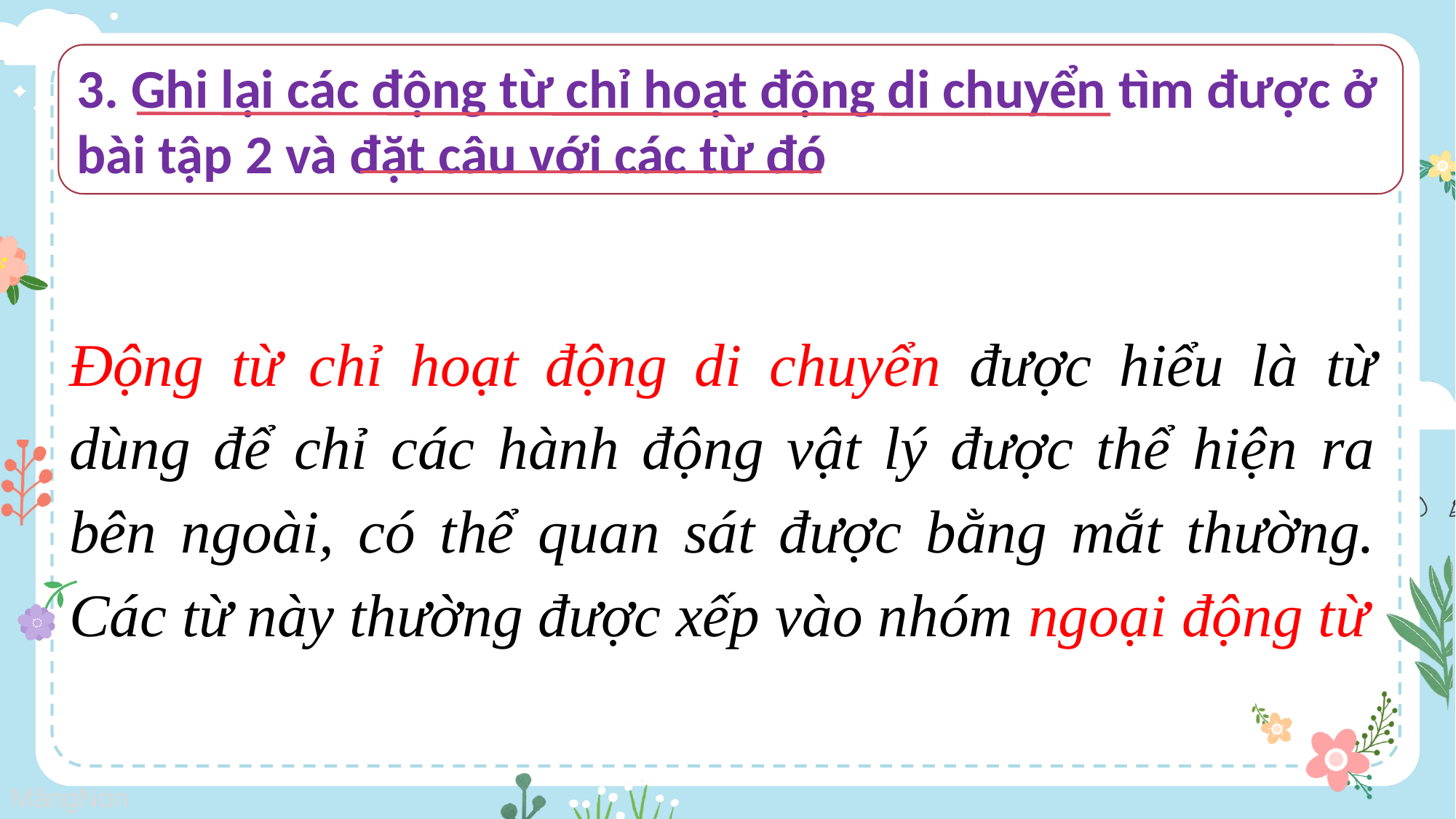

3. Ghi lại các động từ chỉ hoạt động di chuyển tìm được ở bài tập 2 và đặt câu với các từ đó
Động từ chỉ hoạt động di chuyển được hiểu là từ dùng để chỉ các hành động vật lý được thể hiện ra bên ngoài, có thể quan sát được bằng mắt thường. Các từ này thường được xếp vào nhóm ngoại động từ